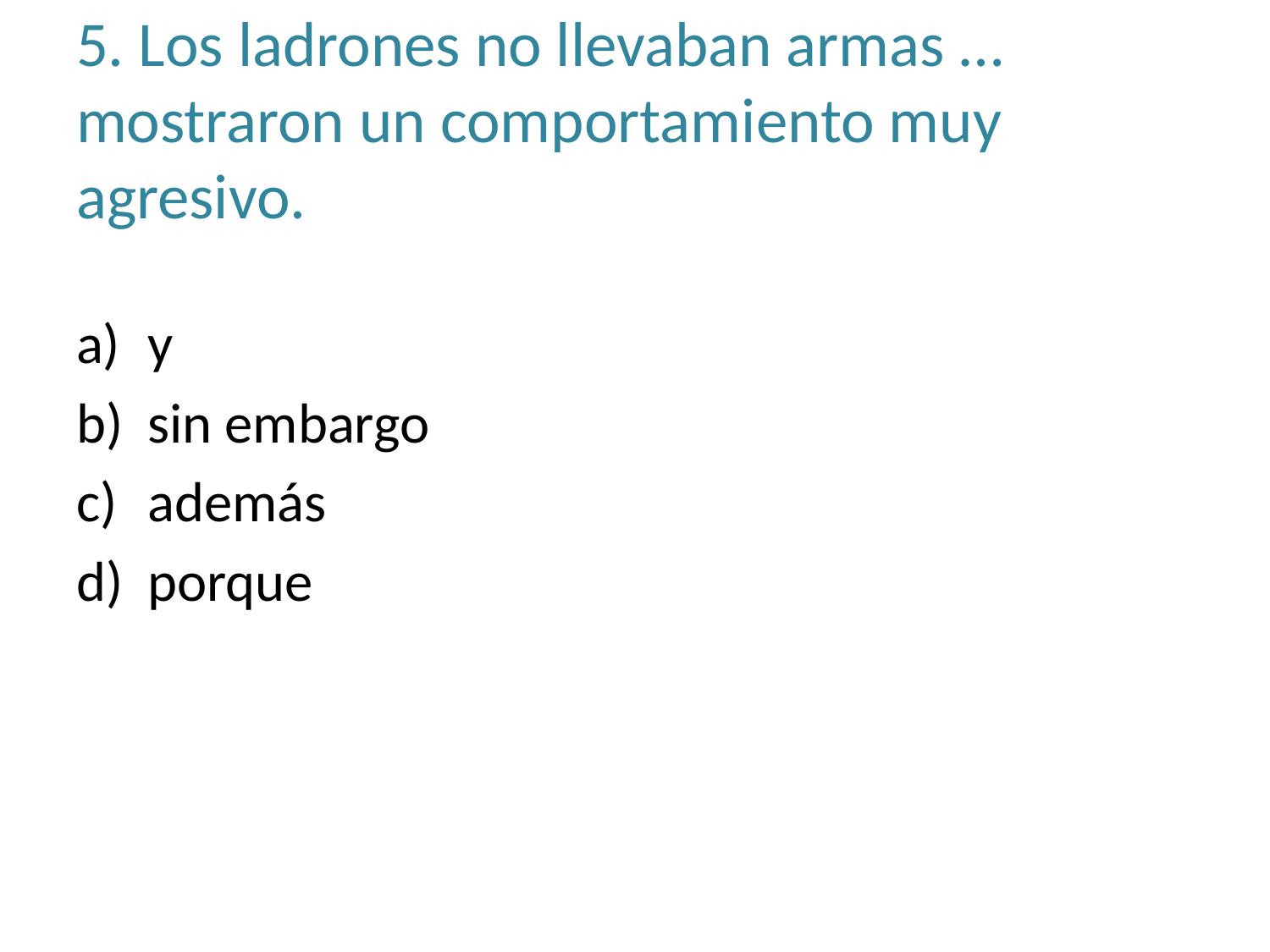

# 5. Los ladrones no llevaban armas … mostraron un comportamiento muy agresivo.

y
sin embargo
además
porque